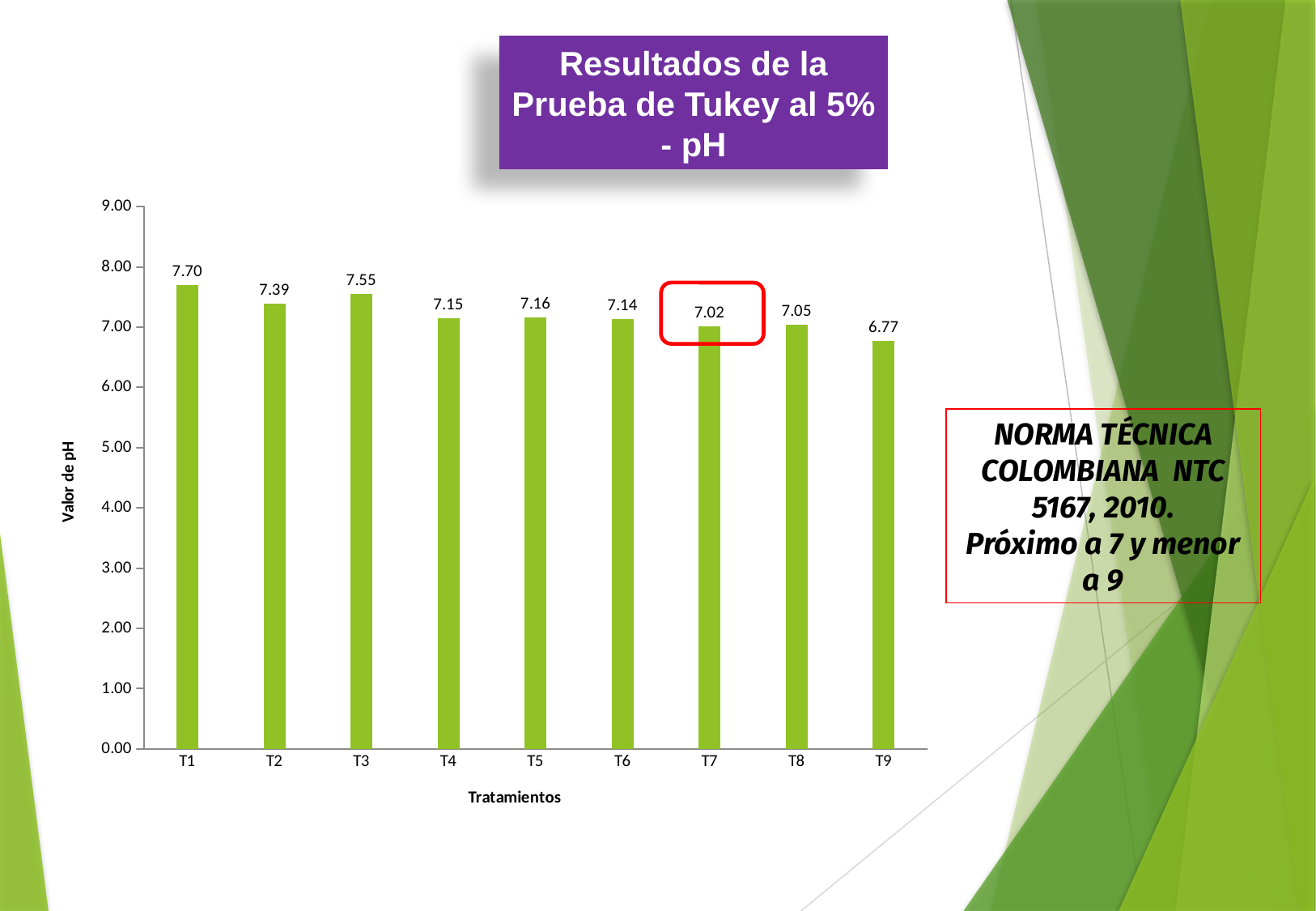

Resultados de la Prueba de Tukey al 5% - pH

### Chart

| Category |  |
|---|---|
| T1 | 7.695 |
| T2 | 7.390000000000001 |
| T3 | 7.545 |
| T4 | 7.145 |
| T5 | 7.16 |
| T6 | 7.135 |
| T7 | 7.02 |
| T8 | 7.045 |
| T9 | 6.77 |
NORMA TÉCNICA COLOMBIANA  NTC 5167, 2010.
Próximo a 7 y menor a 9